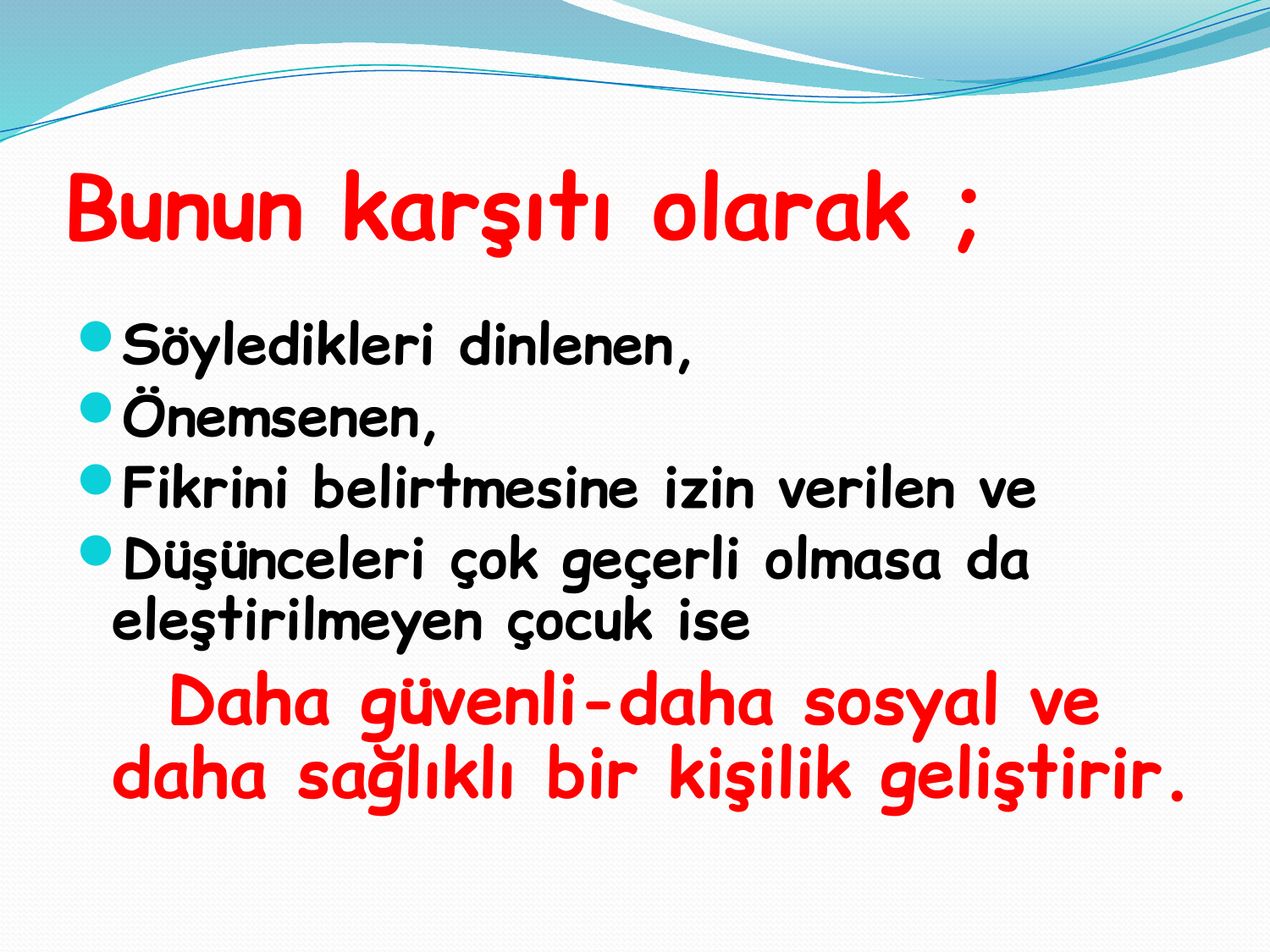

Söyledikleri dinlenen,
Önemsenen,
Fikrini belirtmesine izin verilen ve
Düşünceleri çok geçerli olmasa da eleştirilmeyen çocuk ise
Daha güvenli-daha sosyal ve daha sağlıklı bir kişilik geliştirir.
# Bunun karşıtı olarak ;